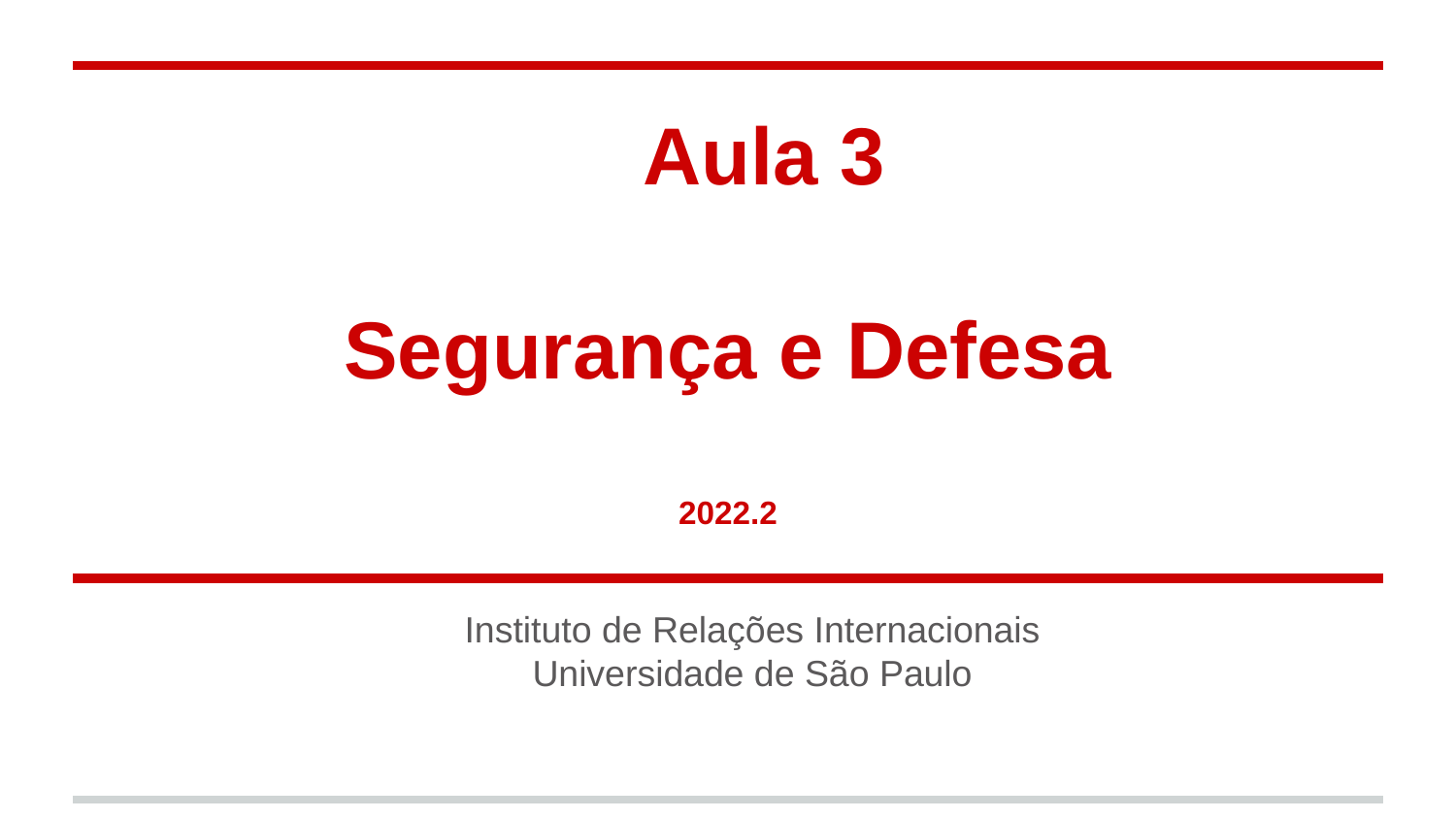

# Aula 3 Segurança e Defesa 2022.2
Instituto de Relações Internacionais
Universidade de São Paulo